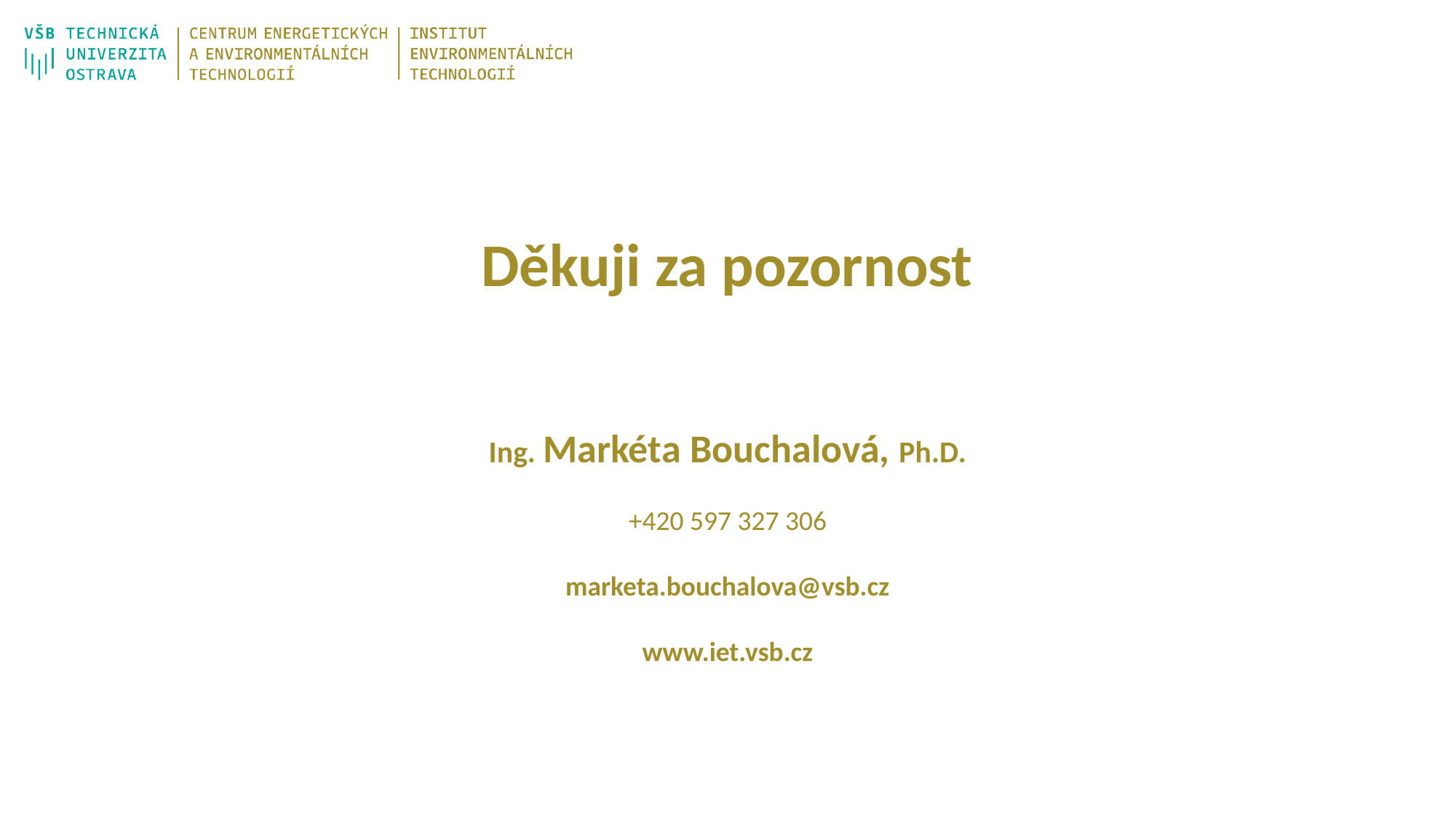

Děkuji za pozornost
Ing. Markéta Bouchalová, Ph.D.

+420 597 327 306

marketa.bouchalova@vsb.cz

www.iet.vsb.cz